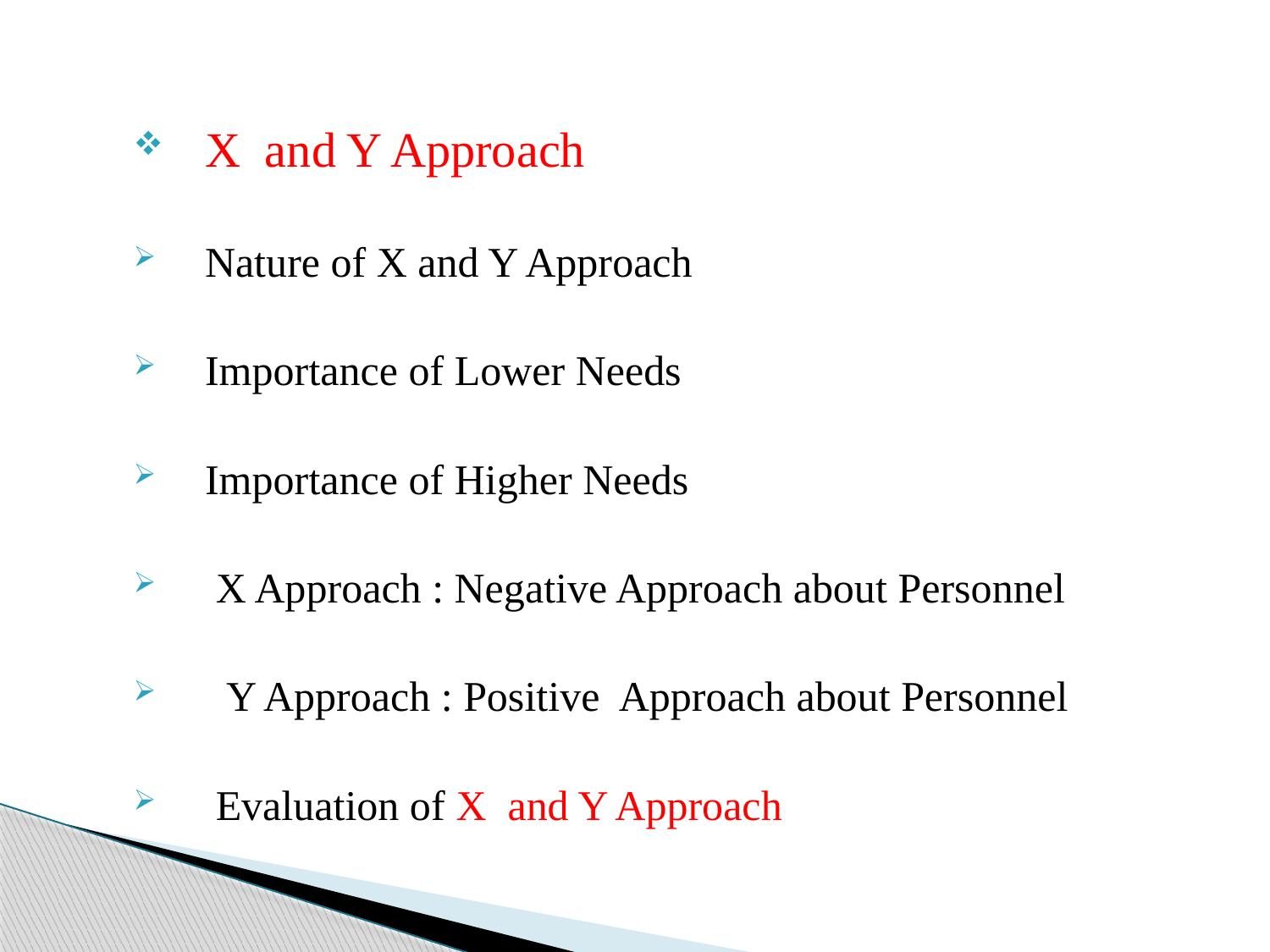

X  and Y Approach
Nature of X and Y Approach
Importance of Lower Needs
Importance of Higher Needs
 X Approach : Negative Approach about Personnel
  Y Approach : Positive  Approach about Personnel
 Evaluation of X  and Y Approach